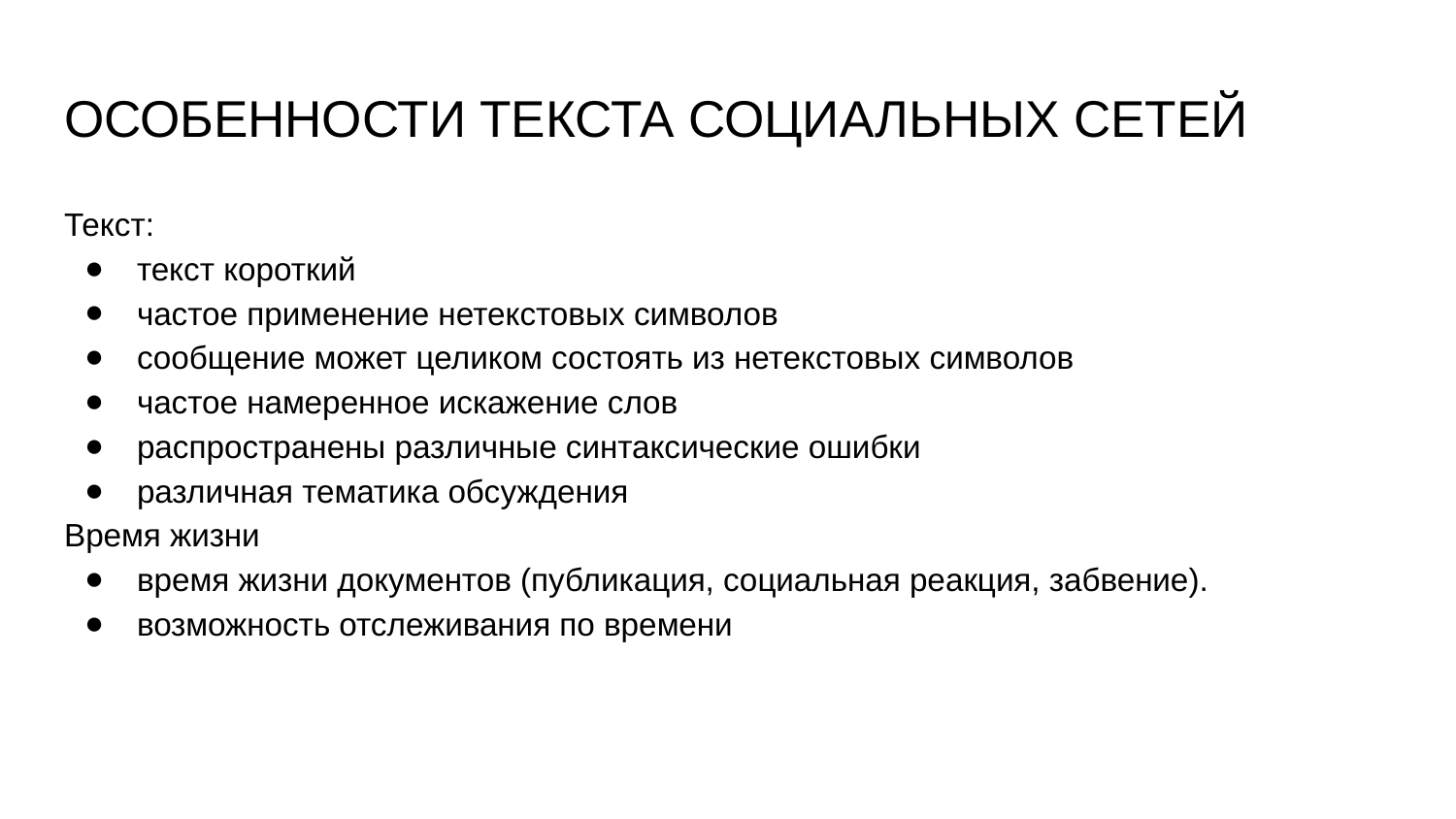

# ОСОБЕННОСТИ ТЕКСТА СОЦИАЛЬНЫХ СЕТЕЙ
Текст:
текст короткий
частое применение нетекстовых символов
сообщение может целиком состоять из нетекстовых символов
частое намеренное искажение слов
распространены различные синтаксические ошибки
различная тематика обсуждения
Время жизни
время жизни документов (публикация, социальная реакция, забвение).
возможность отслеживания по времени